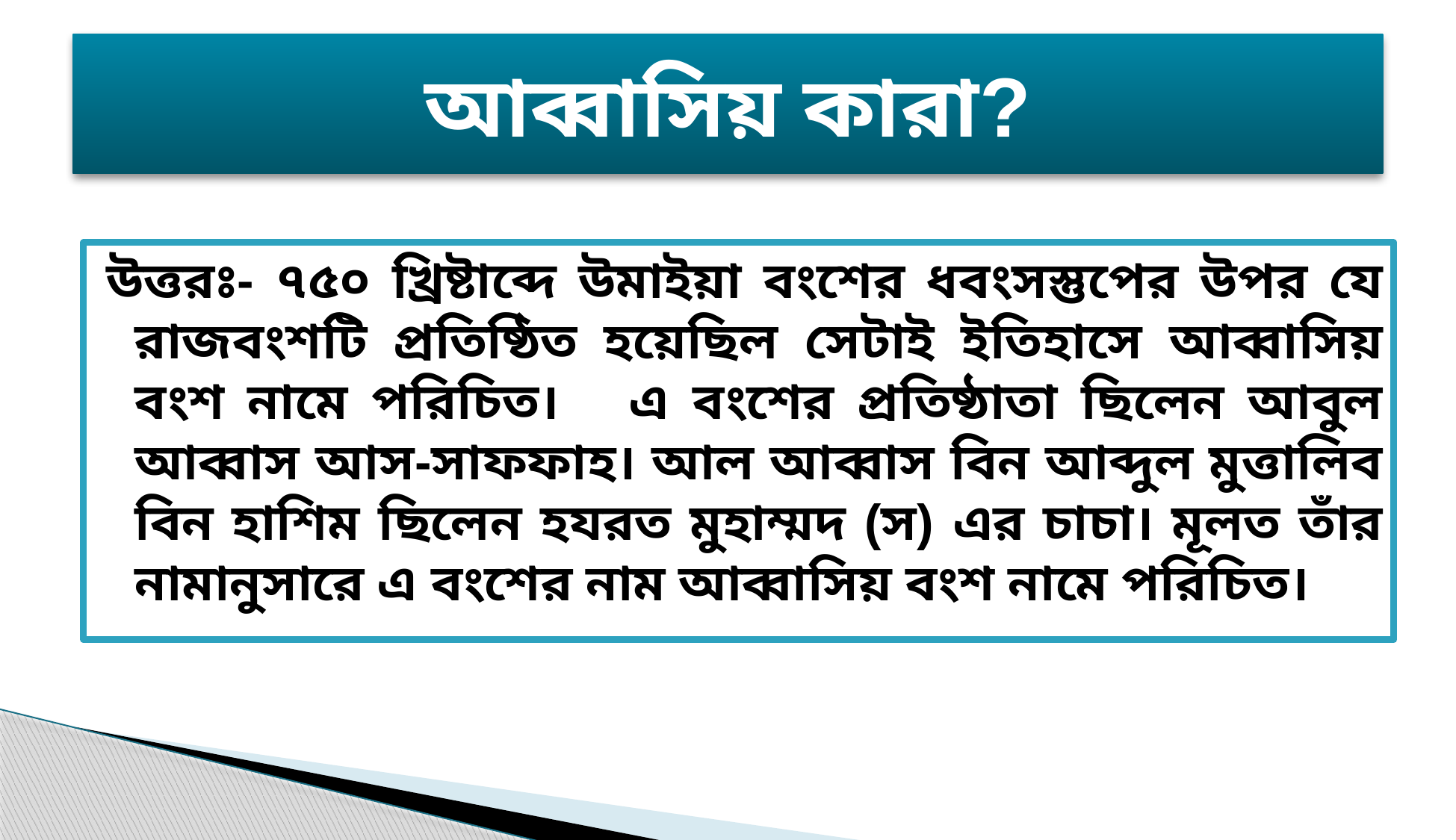

# আব্বাসিয় কারা?
উত্তরঃ- ৭৫০ খ্রিষ্টাব্দে উমাইয়া বংশের ধবংসস্তুপের উপর যে রাজবংশটি প্রতিষ্ঠিত হয়েছিল সেটাই ইতিহাসে আব্বাসিয় বংশ নামে পরিচিত।   এ বংশের প্রতিষ্ঠাতা ছিলেন আবুল আব্বাস আস-সাফফাহ। আল আব্বাস বিন আব্দুল মুত্তালিব বিন হাশিম ছিলেন হযরত মুহাম্মদ (স) এর চাচা। মূলত তাঁর নামানুসারে এ বংশের নাম আব্বাসিয় বংশ নামে পরিচিত।